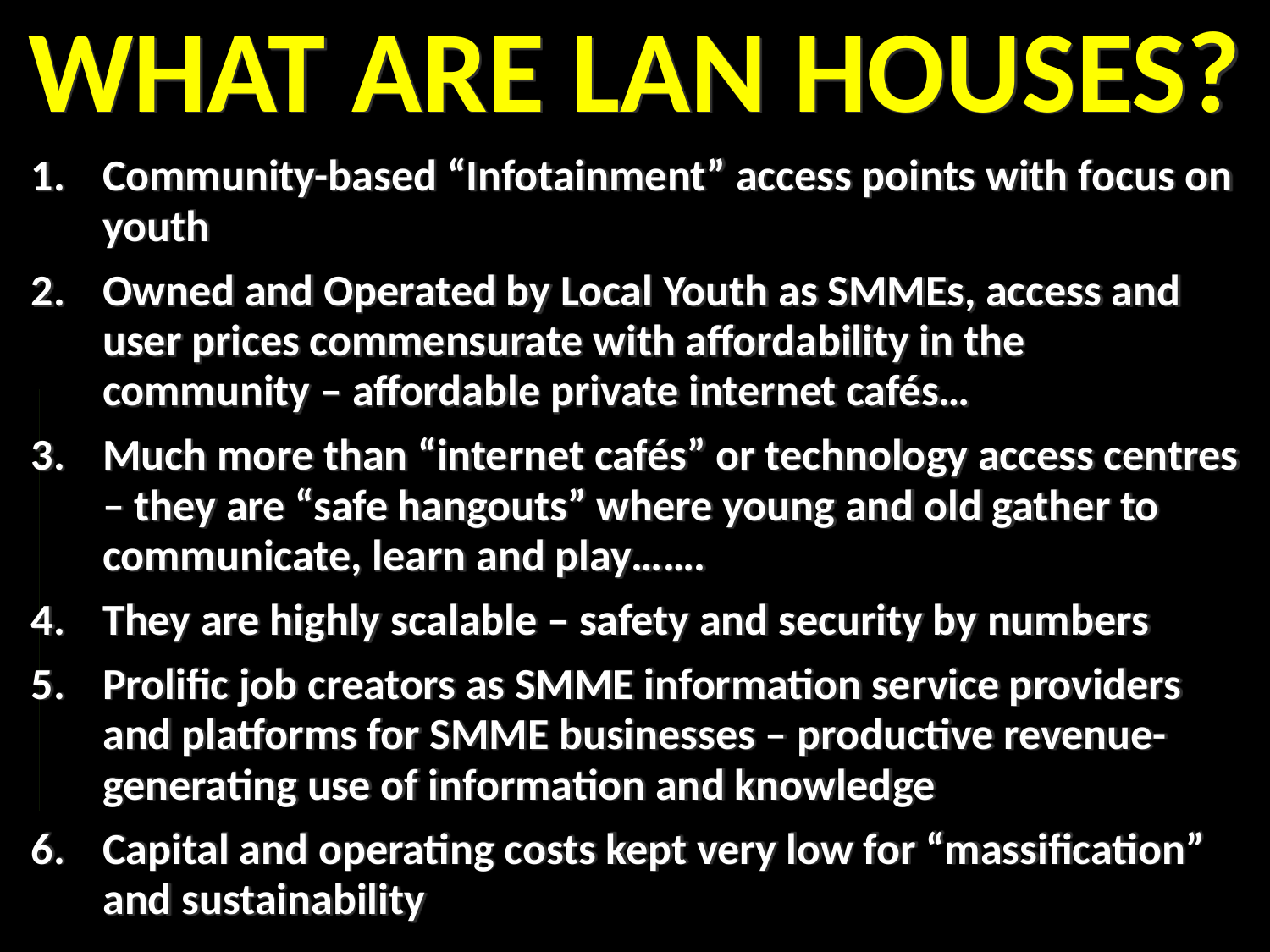

WHAT ARE LAN HOUSES?
Community-based “Infotainment” access points with focus on youth
Owned and Operated by Local Youth as SMMEs, access and user prices commensurate with affordability in the community – affordable private internet cafés…
Much more than “internet cafés” or technology access centres – they are “safe hangouts” where young and old gather to communicate, learn and play…….
They are highly scalable – safety and security by numbers
Prolific job creators as SMME information service providers and platforms for SMME businesses – productive revenue-generating use of information and knowledge
Capital and operating costs kept very low for “massification” and sustainability